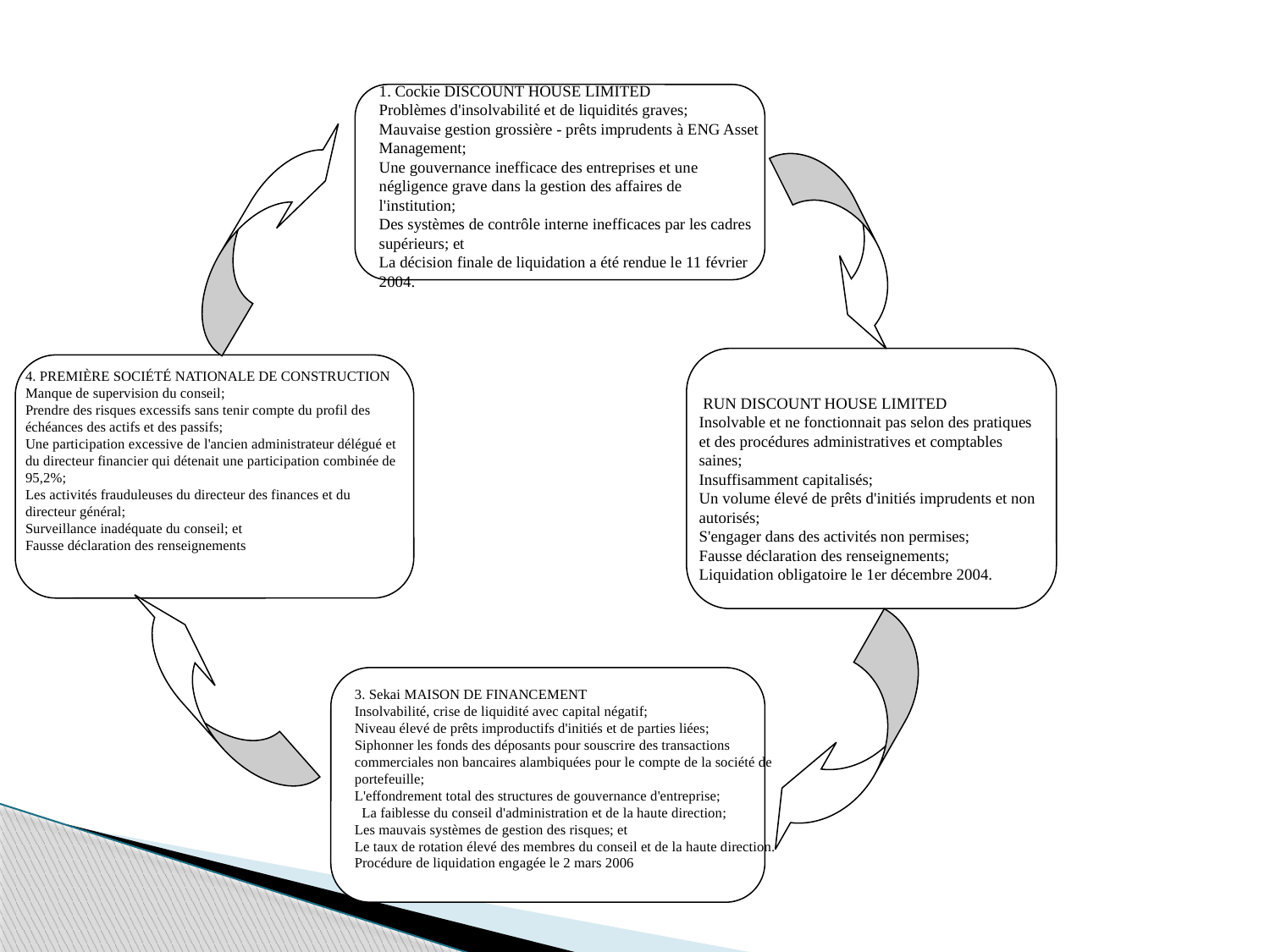

1. Cockie DISCOUNT HOUSE LIMITED
Problèmes d'insolvabilité et de liquidités graves;
Mauvaise gestion grossière - prêts imprudents à ENG Asset Management;
Une gouvernance inefficace des entreprises et une négligence grave dans la gestion des affaires de l'institution;
Des systèmes de contrôle interne inefficaces par les cadres supérieurs; et
La décision finale de liquidation a été rendue le 11 février 2004.

4. PREMIÈRE SOCIÉTÉ NATIONALE DE CONSTRUCTION
Manque de supervision du conseil;
Prendre des risques excessifs sans tenir compte du profil des échéances des actifs et des passifs;
Une participation excessive de l'ancien administrateur délégué et du directeur financier qui détenait une participation combinée de 95,2%;
Les activités frauduleuses du directeur des finances et du directeur général;
Surveillance inadéquate du conseil; et
Fausse déclaration des renseignements
 RUN DISCOUNT HOUSE LIMITED
Insolvable et ne fonctionnait pas selon des pratiques et des procédures administratives et comptables saines;
Insuffisamment capitalisés;
Un volume élevé de prêts d'initiés imprudents et non autorisés;
S'engager dans des activités non permises;
Fausse déclaration des renseignements;
Liquidation obligatoire le 1er décembre 2004.
3. Sekai MAISON DE FINANCEMENT
Insolvabilité, crise de liquidité avec capital négatif;
Niveau élevé de prêts improductifs d'initiés et de parties liées;
Siphonner les fonds des déposants pour souscrire des transactions commerciales non bancaires alambiquées pour le compte de la société de portefeuille;
L'effondrement total des structures de gouvernance d'entreprise;
  La faiblesse du conseil d'administration et de la haute direction;
Les mauvais systèmes de gestion des risques; et
Le taux de rotation élevé des membres du conseil et de la haute direction.
Procédure de liquidation engagée le 2 mars 2006